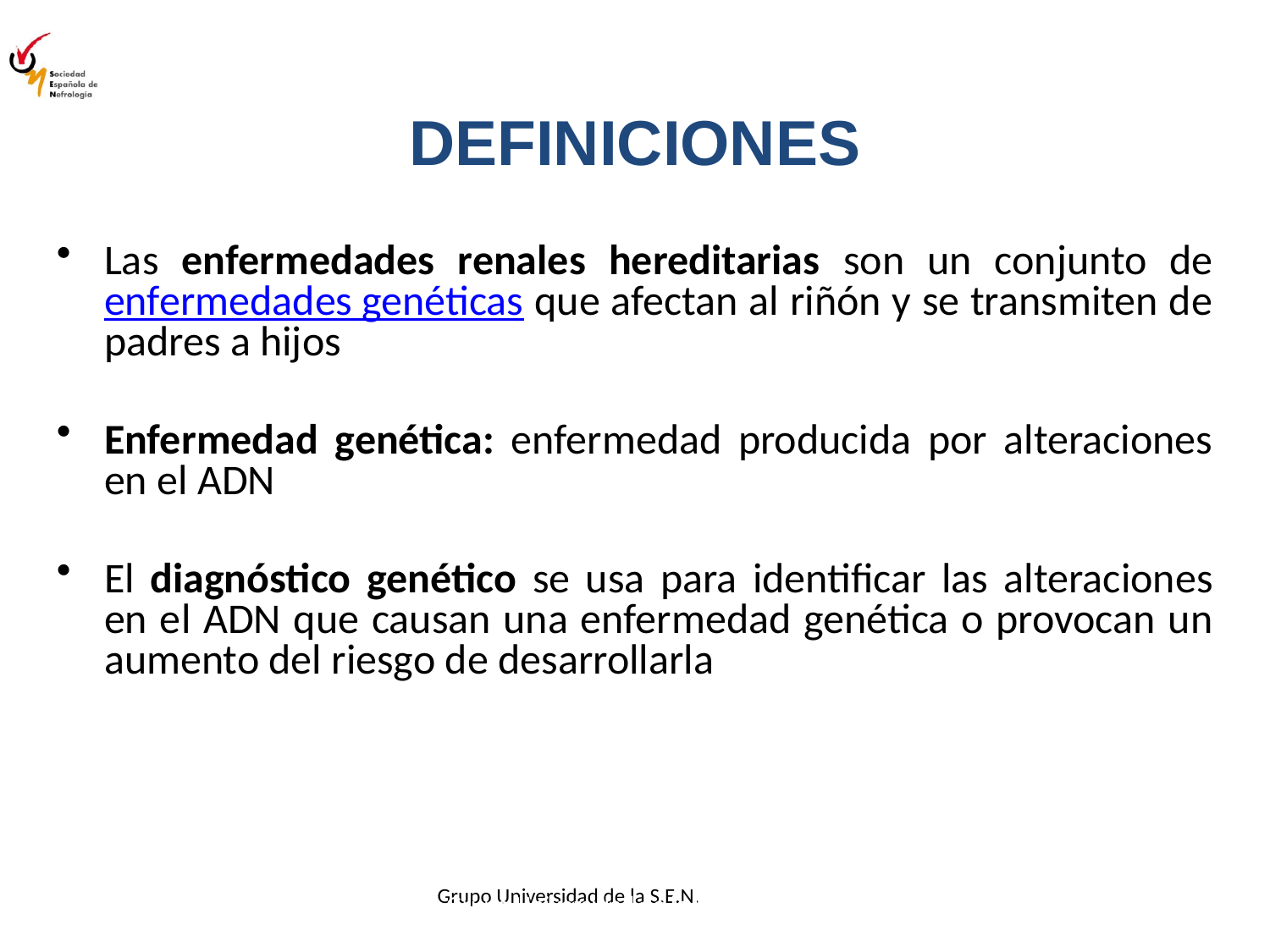

DEFINICIONES
Las enfermedades renales hereditarias son un conjunto de enfermedades genéticas que afectan al riñón y se transmiten de padres a hijos

Enfermedad genética: enfermedad producida por alteraciones en el ADN

El diagnóstico genético se usa para identificar las alteraciones en el ADN que causan una enfermedad genética o provocan un aumento del riesgo de desarrollarla
Grupo Universidad de la S.E.N.
3